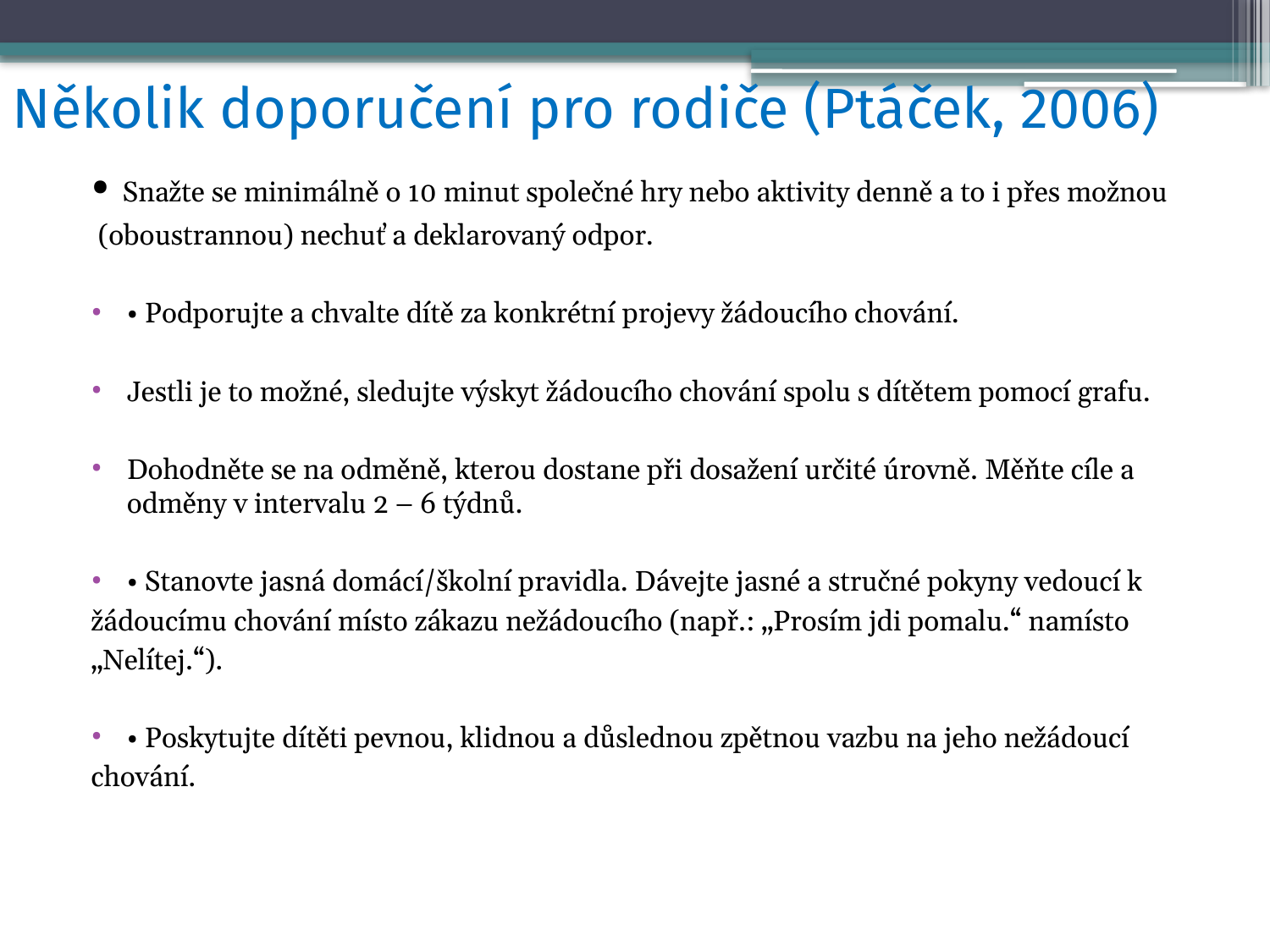

# Několik doporučení pro rodiče (Ptáček, 2006)
• Snažte se minimálně o 10 minut společné hry nebo aktivity denně a to i přes možnou
 (oboustrannou) nechuť a deklarovaný odpor.

• Podporujte a chvalte dítě za konkrétní projevy žádoucího chování.

Jestli je to možné, sledujte výskyt žádoucího chování spolu s dítětem pomocí grafu.

Dohodněte se na odměně, kterou dostane při dosažení určité úrovně. Měňte cíle a odměny v intervalu 2 – 6 týdnů.

• Stanovte jasná domácí/školní pravidla. Dávejte jasné a stručné pokyny vedoucí k
žádoucímu chování místo zákazu nežádoucího (např.: „Prosím jdi pomalu.“ namísto
„Nelítej.“).

• Poskytujte dítěti pevnou, klidnou a důslednou zpětnou vazbu na jeho nežádoucí
chování.